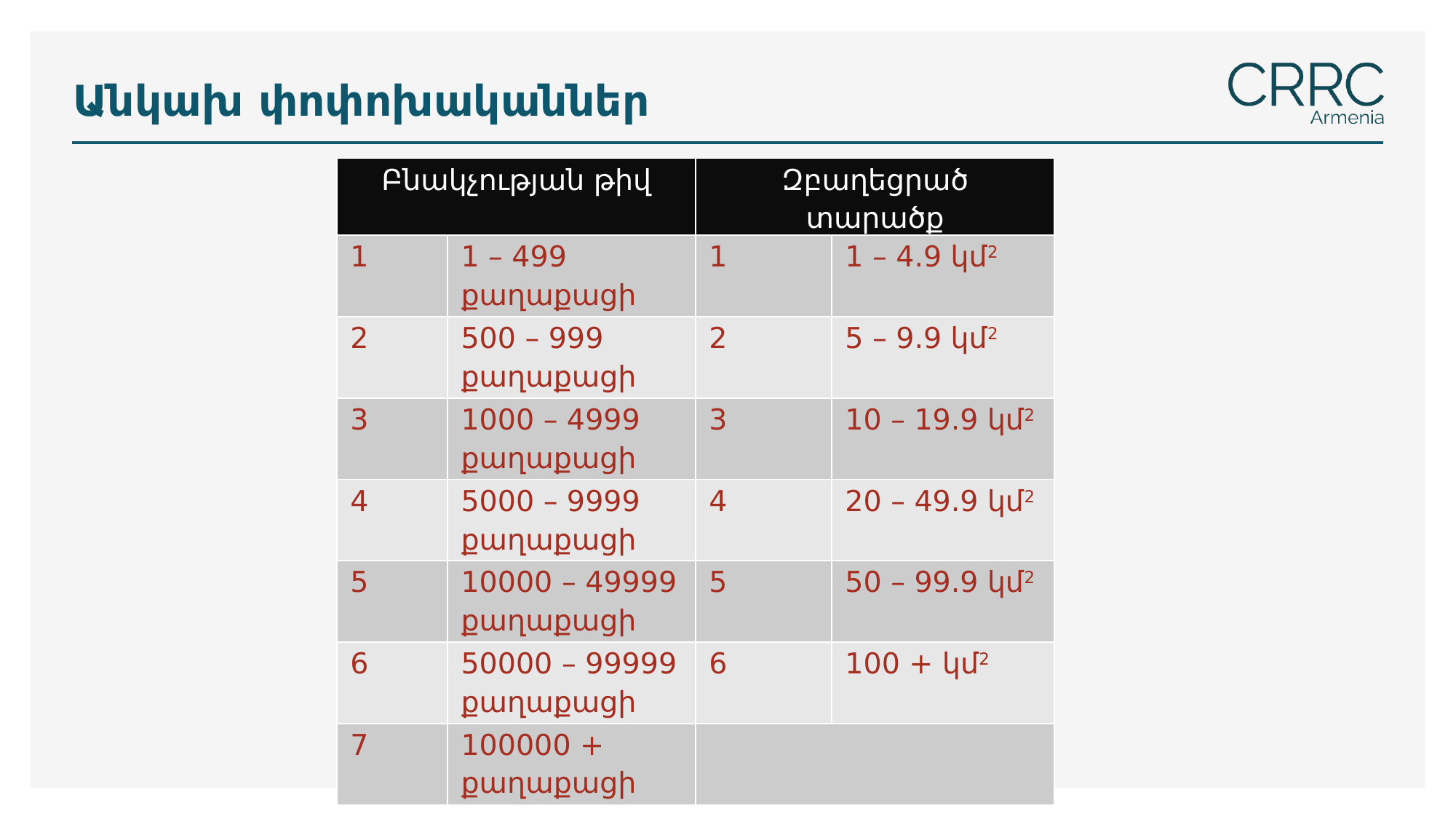

# Անկախ փոփոխականներ
| Բնակչության թիվ |  | Զբաղեցրած տարածք |  |
| --- | --- | --- | --- |
| 1 | 1 – 499 քաղաքացի | 1 | 1 – 4.9 կմ2 |
| 2 | 500 – 999 քաղաքացի | 2 | 5 – 9.9 կմ2 |
| 3 | 1000 – 4999 քաղաքացի | 3 | 10 – 19.9 կմ2 |
| 4 | 5000 – 9999 քաղաքացի | 4 | 20 – 49.9 կմ2 |
| 5 | 10000 – 49999 քաղաքացի | 5 | 50 – 99.9 կմ2 |
| 6 | 50000 – 99999 քաղաքացի | 6 | 100 + կմ2 |
| 7 | 100000 + քաղաքացի |  |  |